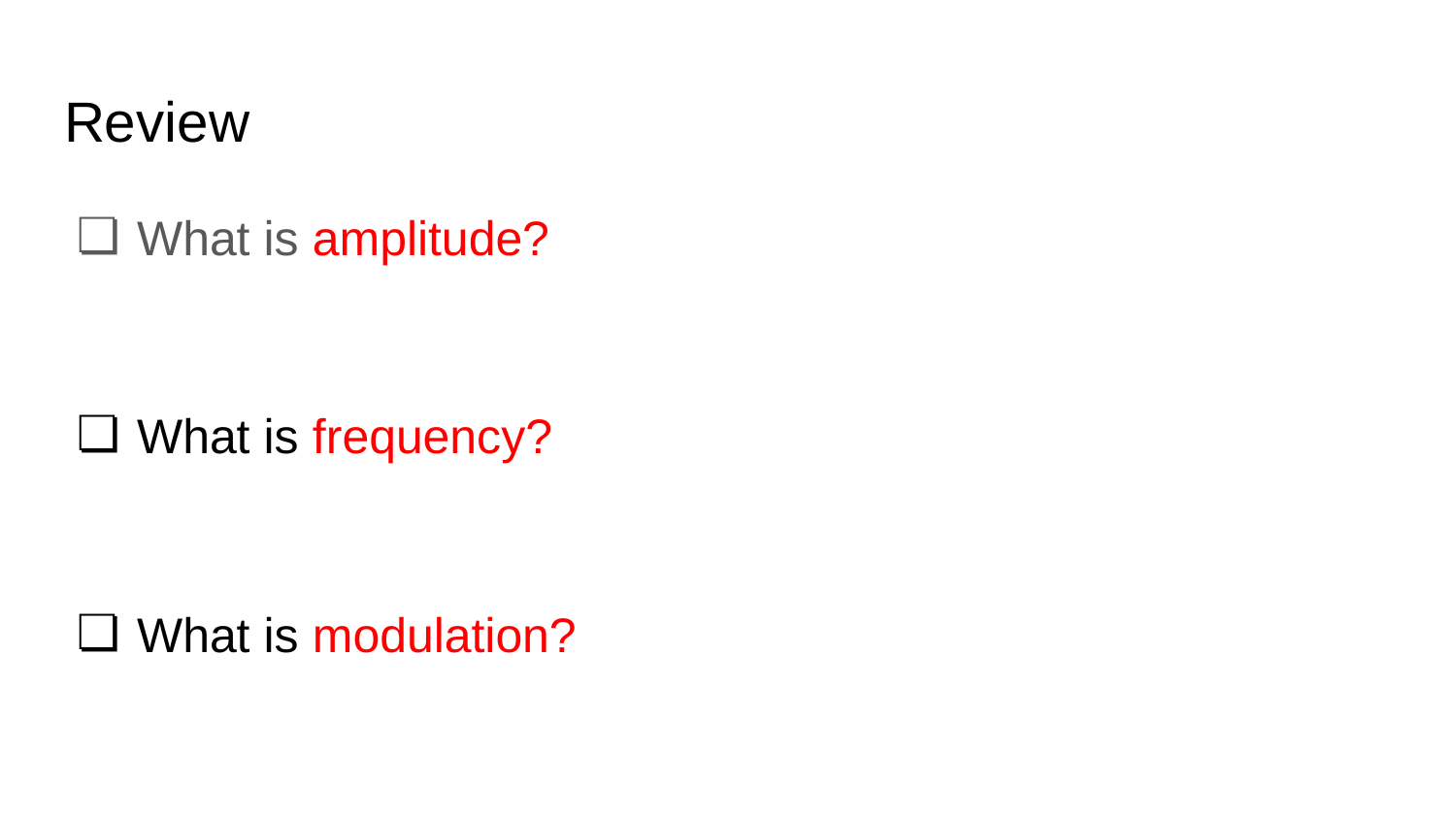

# Review
What is amplitude?

What is frequency?

What is modulation?